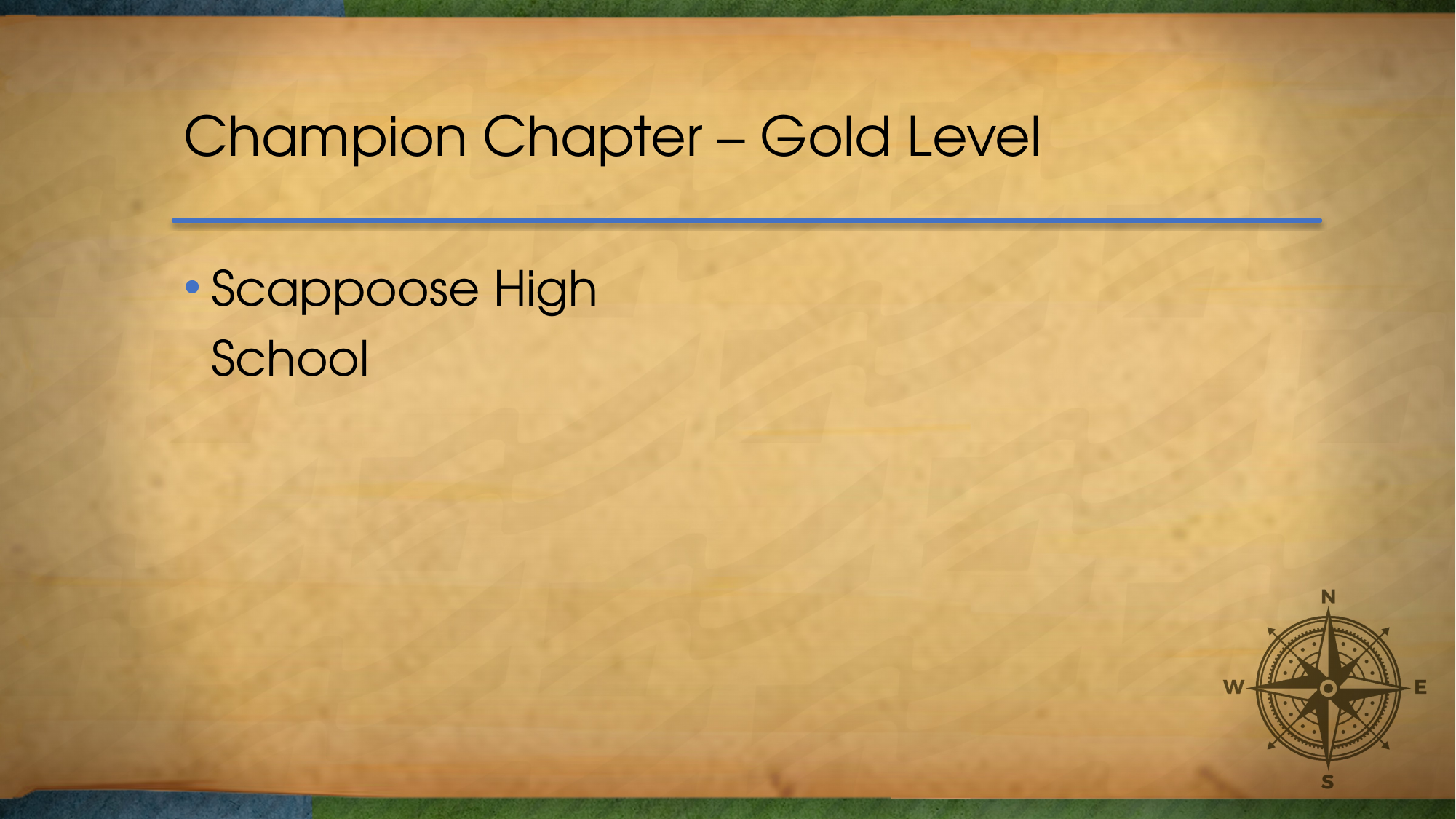

# Champion Chapter – Gold Level
Scappoose High School